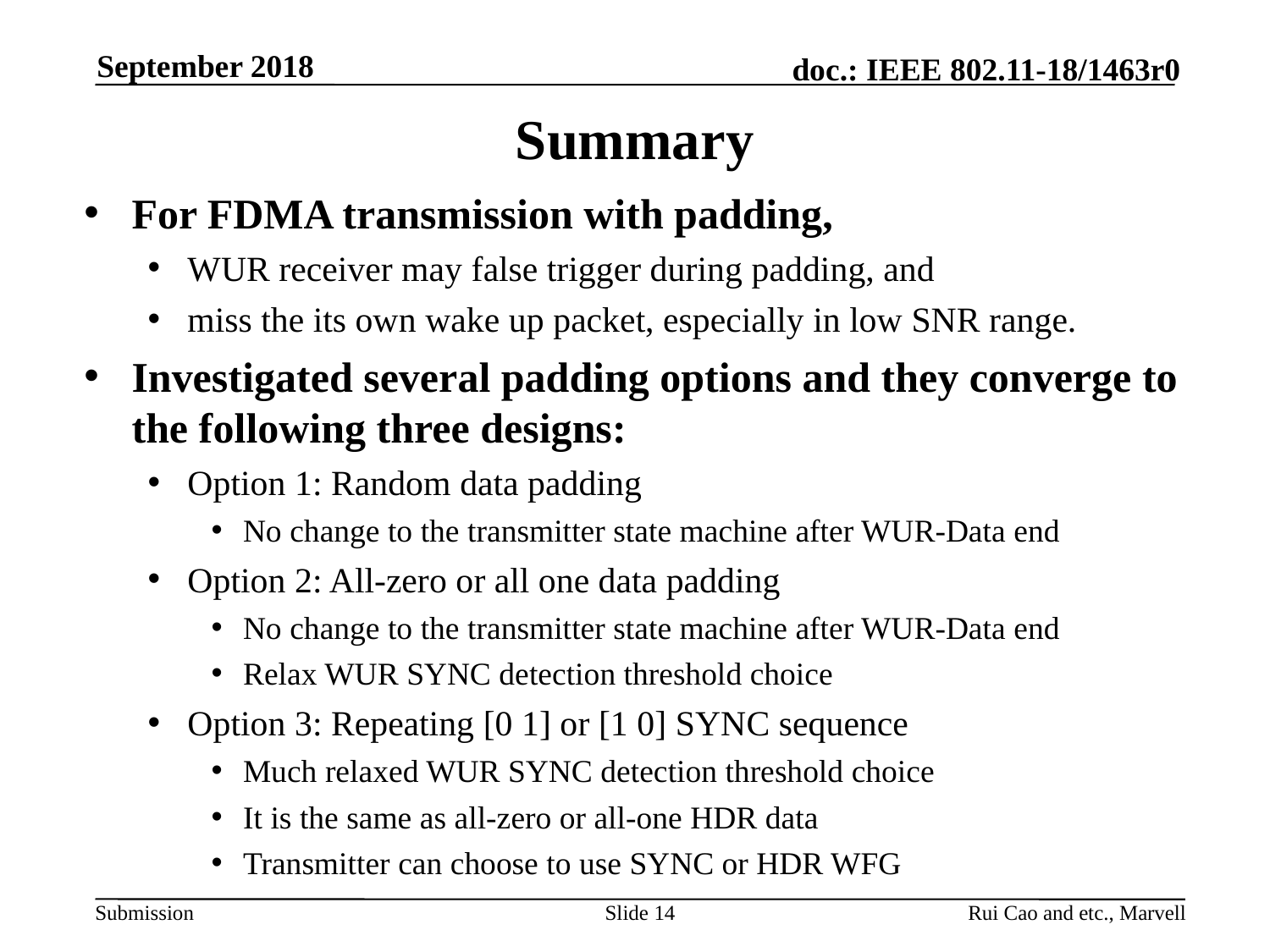

September 2018
# Summary
For FDMA transmission with padding,
WUR receiver may false trigger during padding, and
miss the its own wake up packet, especially in low SNR range.
Investigated several padding options and they converge to the following three designs:
Option 1: Random data padding
No change to the transmitter state machine after WUR-Data end
Option 2: All-zero or all one data padding
No change to the transmitter state machine after WUR-Data end
Relax WUR SYNC detection threshold choice
Option 3: Repeating [0 1] or [1 0] SYNC sequence
Much relaxed WUR SYNC detection threshold choice
It is the same as all-zero or all-one HDR data
Transmitter can choose to use SYNC or HDR WFG

Slide 14
Rui Cao and etc., Marvell